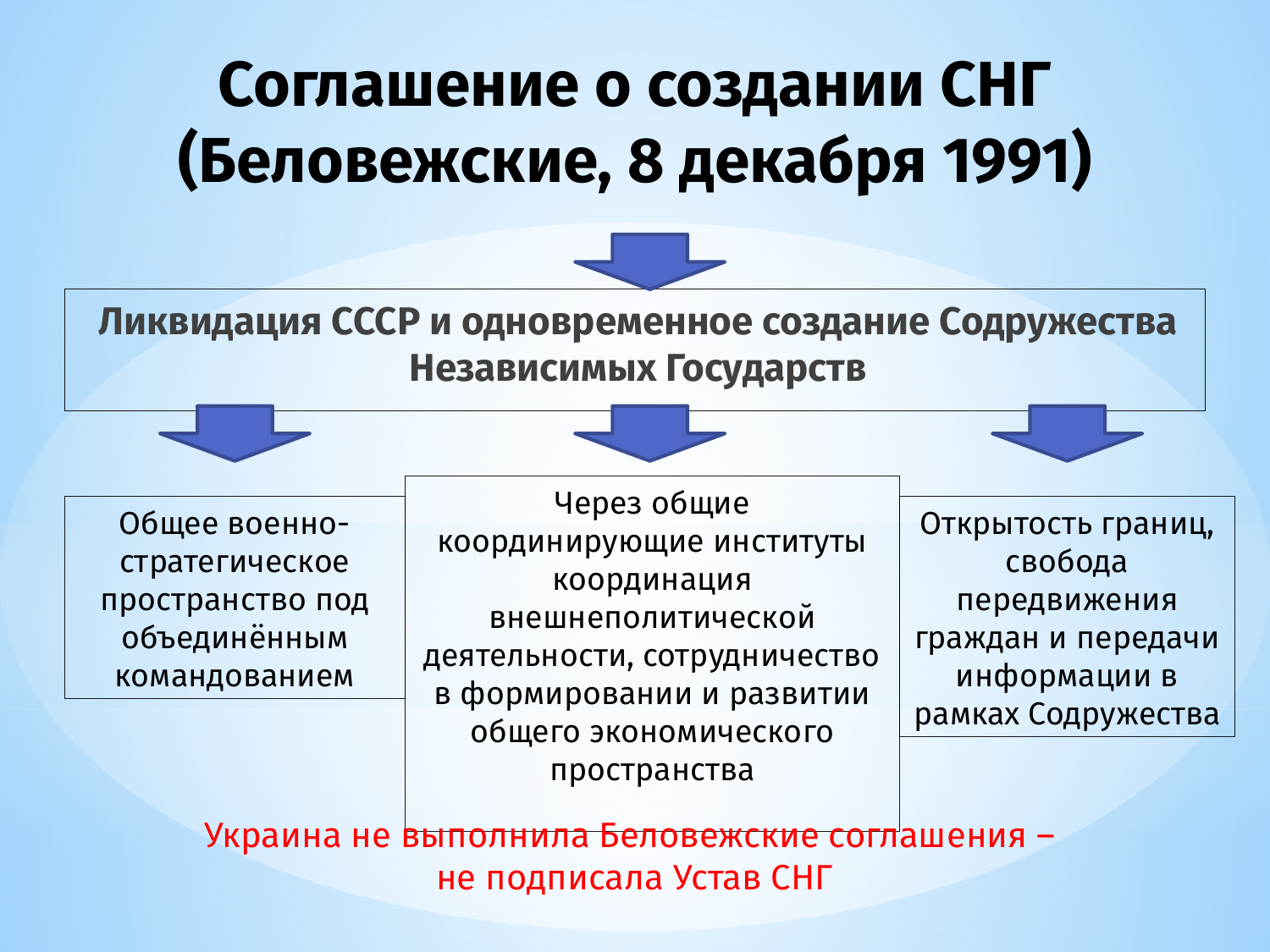

# Соглашение о создании СНГ (Беловежские, 8 декабря 1991)

Ликвидация СССР и одновременное создание Содружества Независимых Государств

Через общие координирующие институты координация внешнеполитической деятельности, сотрудничество в формировании и развитии общего экономического пространства

Общее военно-стратегическое пространство под объединённым командованием
Открытость границ, свобода передвижения граждан и передачи информации в рамках Содружества
Украина не выполнила Беловежские соглашения –
не подписала Устав СНГ